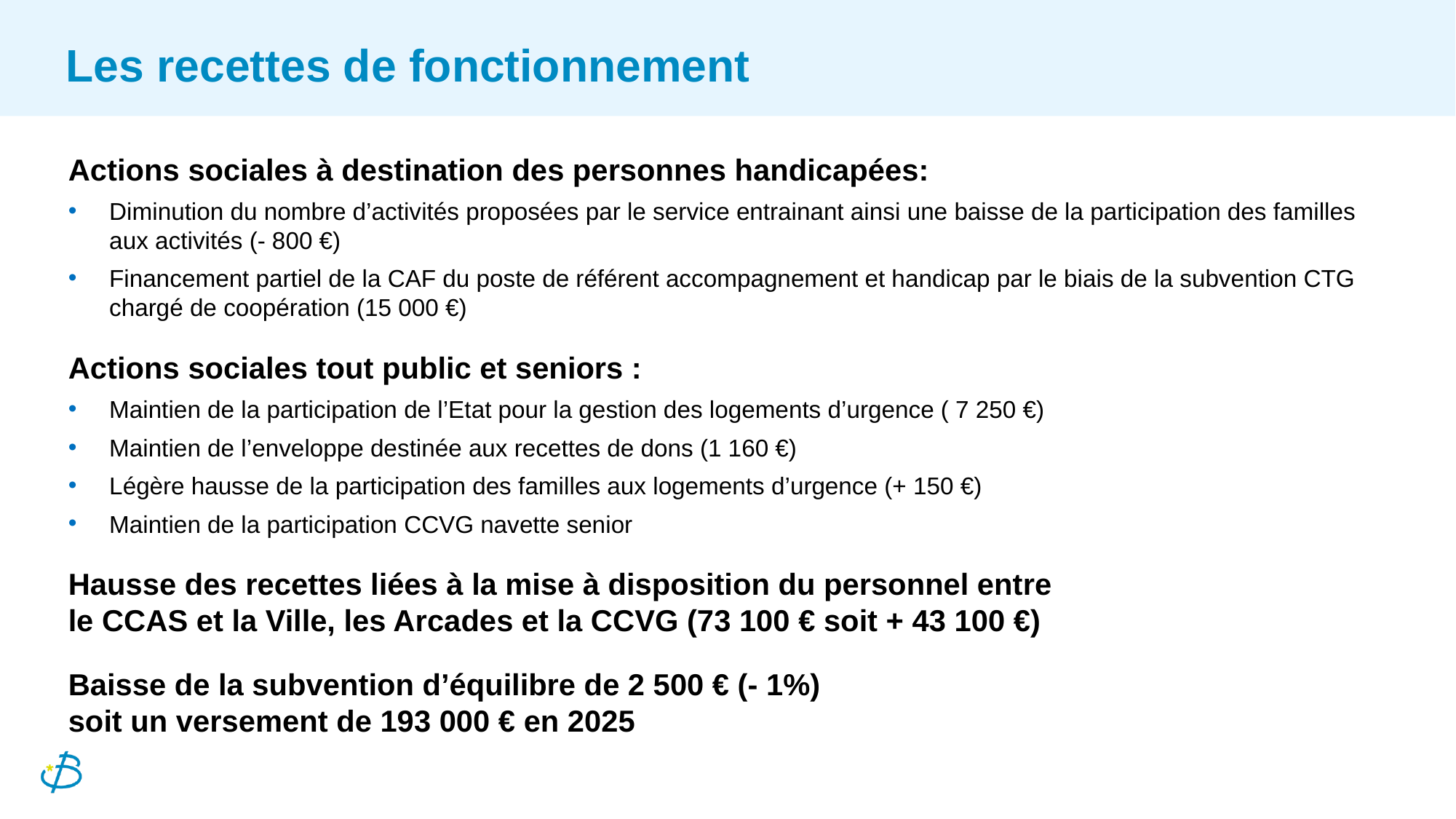

# Les recettes de fonctionnement
Actions sociales à destination des personnes handicapées:
Diminution du nombre d’activités proposées par le service entrainant ainsi une baisse de la participation des familles aux activités (- 800 €)
Financement partiel de la CAF du poste de référent accompagnement et handicap par le biais de la subvention CTG chargé de coopération (15 000 €)
Actions sociales tout public et seniors :
Maintien de la participation de l’Etat pour la gestion des logements d’urgence ( 7 250 €)
Maintien de l’enveloppe destinée aux recettes de dons (1 160 €)
Légère hausse de la participation des familles aux logements d’urgence (+ 150 €)
Maintien de la participation CCVG navette senior
Hausse des recettes liées à la mise à disposition du personnel entre
le CCAS et la Ville, les Arcades et la CCVG (73 100 € soit + 43 100 €)
Baisse de la subvention d’équilibre de 2 500 € (- 1%)
soit un versement de 193 000 € en 2025